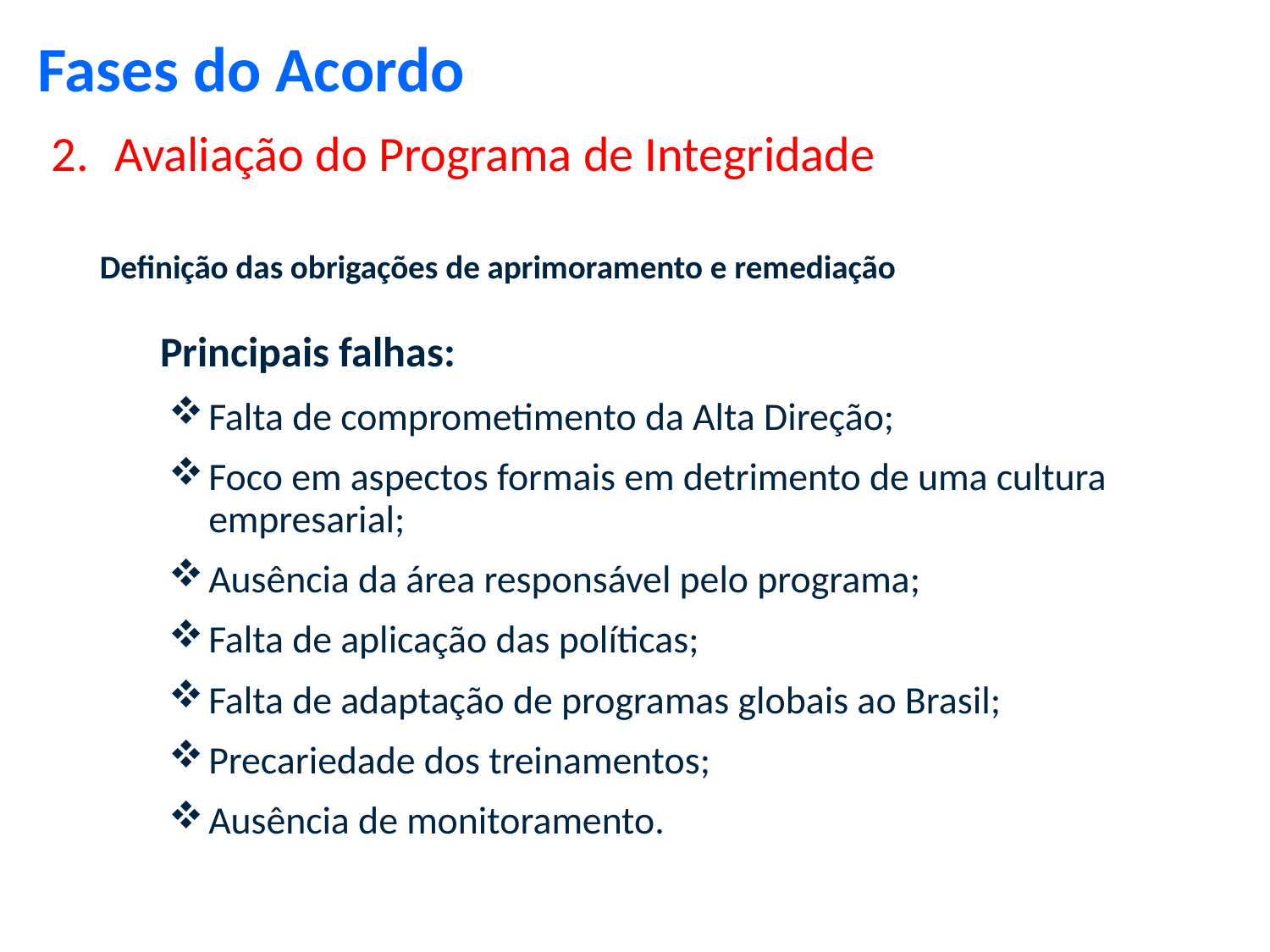

Fases do Acordo
Avaliação do Programa de Integridade
Definição das obrigações de aprimoramento e remediação
Principais falhas:
Falta de comprometimento da Alta Direção;
Foco em aspectos formais em detrimento de uma cultura empresarial;
Ausência da área responsável pelo programa;
Falta de aplicação das políticas;
Falta de adaptação de programas globais ao Brasil;
Precariedade dos treinamentos;
Ausência de monitoramento.